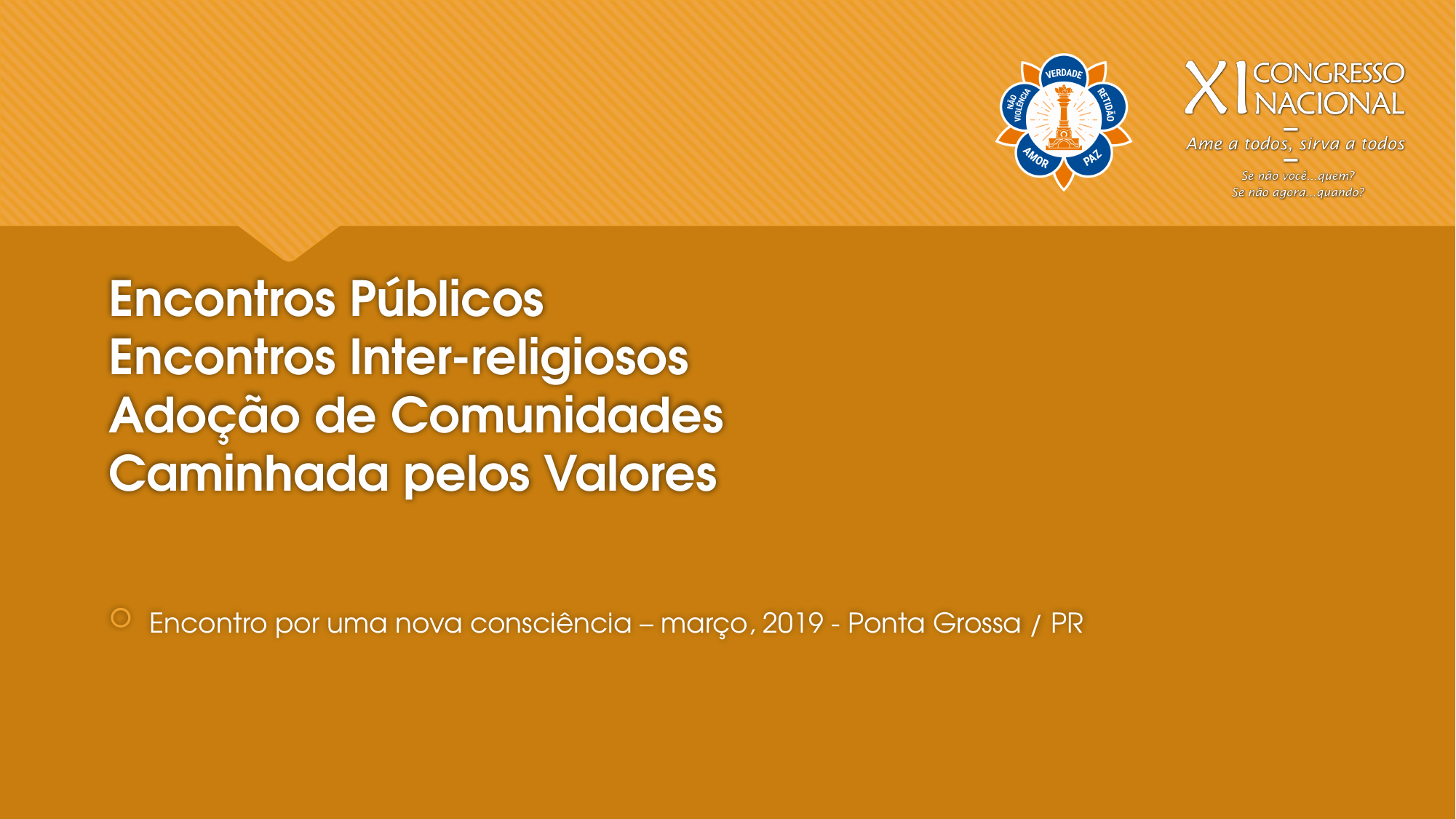

# Encontros Públicos Encontros Inter-religiosos Adoção de Comunidades Caminhada pelos Valores
Encontro por uma nova consciência – março, 2019 - Ponta Grossa / PR